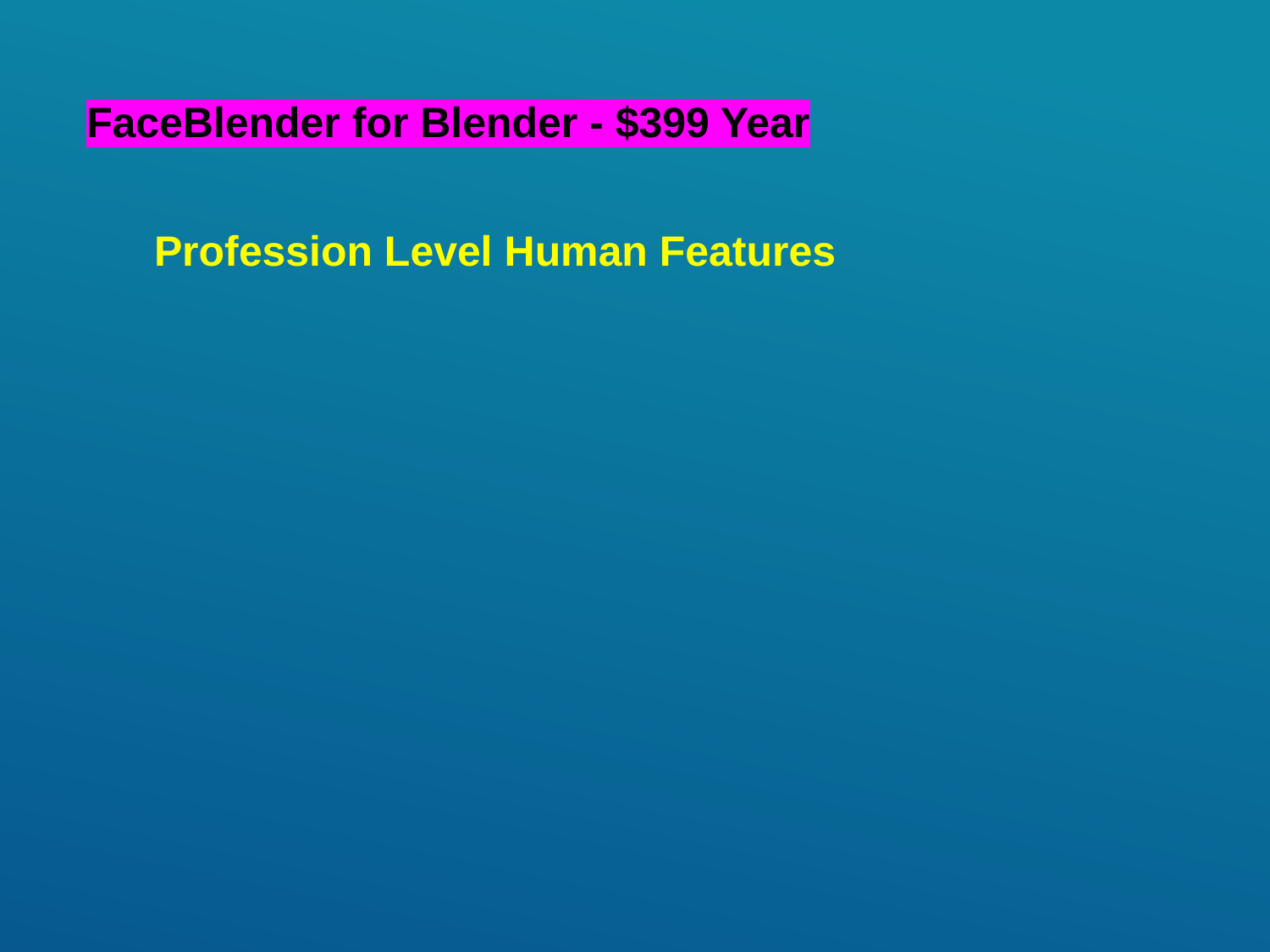

FaceBlender for Blender - $399 Year
Profession Level Human Features